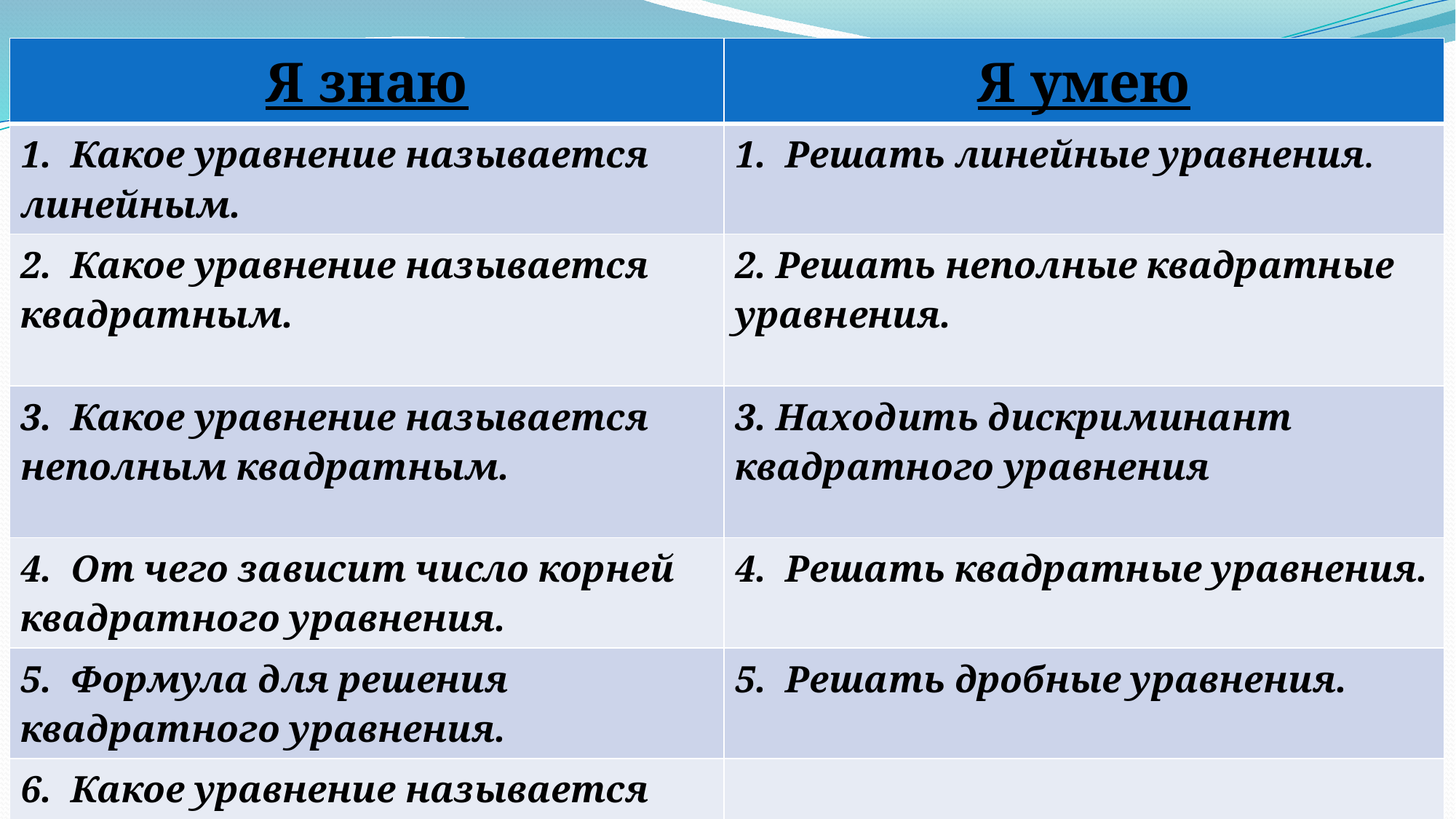

| Я знаю | Я умею |
| --- | --- |
| 1. Какое уравнение называется линейным. | 1. Решать линейные уравнения. |
| 2. Какое уравнение называется квадратным. | 2. Решать неполные квадратные уравнения. |
| 3. Какое уравнение называется неполным квадратным. | 3. Находить дискриминант квадратного уравнения |
| 4. От чего зависит число корней квадратного уравнения. | 4. Решать квадратные уравнения. |
| 5. Формула для решения квадратного уравнения. | 5. Решать дробные уравнения. |
| 6. Какое уравнение называется дробные уравнением. |  |